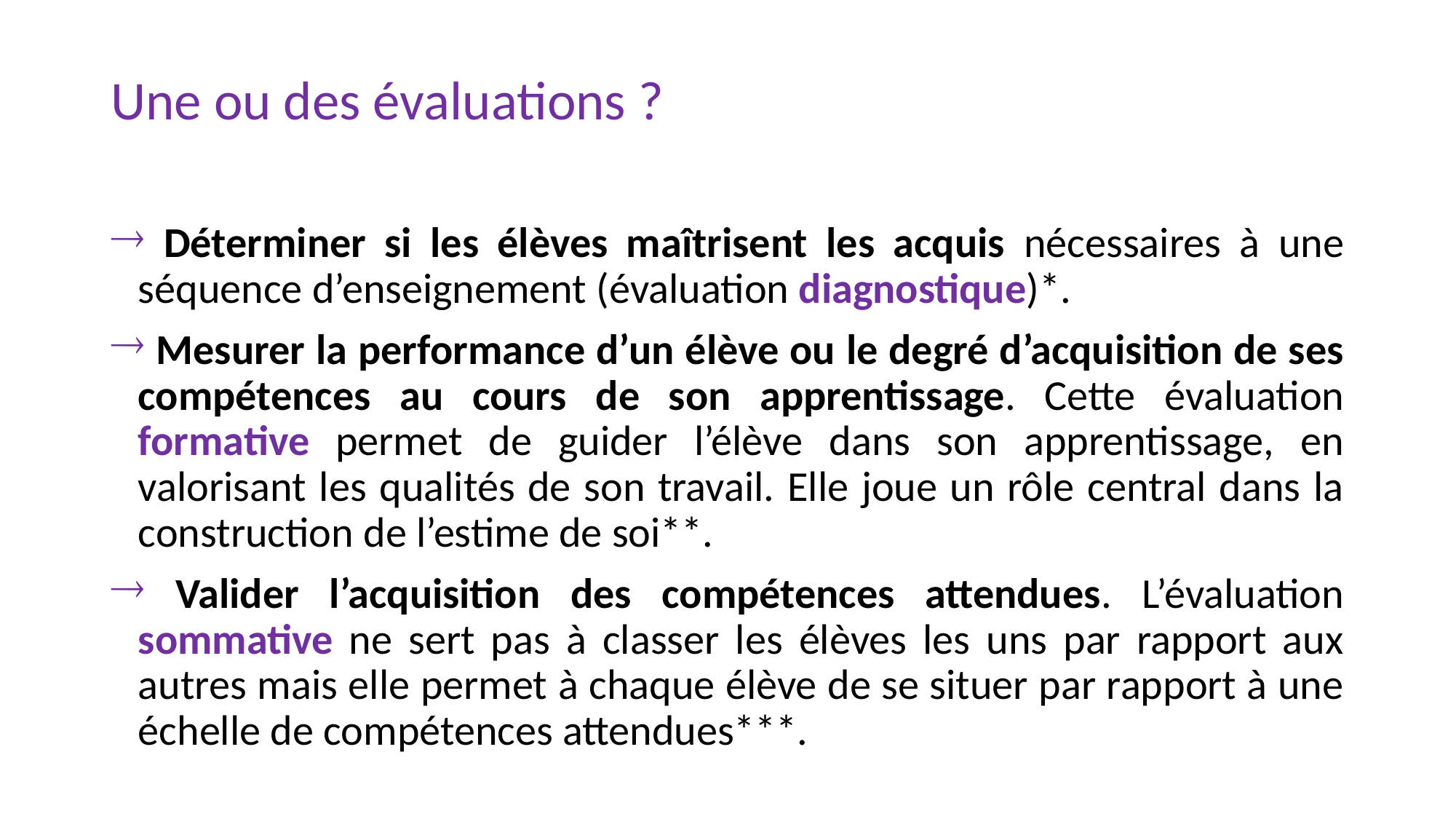

Une ou des évaluations ?

 Déterminer si les élèves maîtrisent les acquis nécessaires à une séquence d’enseignement (évaluation diagnostique)*.
 Mesurer la performance d’un élève ou le degré d’acquisition de ses compétences au cours de son apprentissage. Cette évaluation formative permet de guider l’élève dans son apprentissage, en valorisant les qualités de son travail. Elle joue un rôle central dans la construction de l’estime de soi**.
 Valider l’acquisition des compétences attendues. L’évaluation sommative ne sert pas à classer les élèves les uns par rapport aux autres mais elle permet à chaque élève de se situer par rapport à une échelle de compétences attendues***.